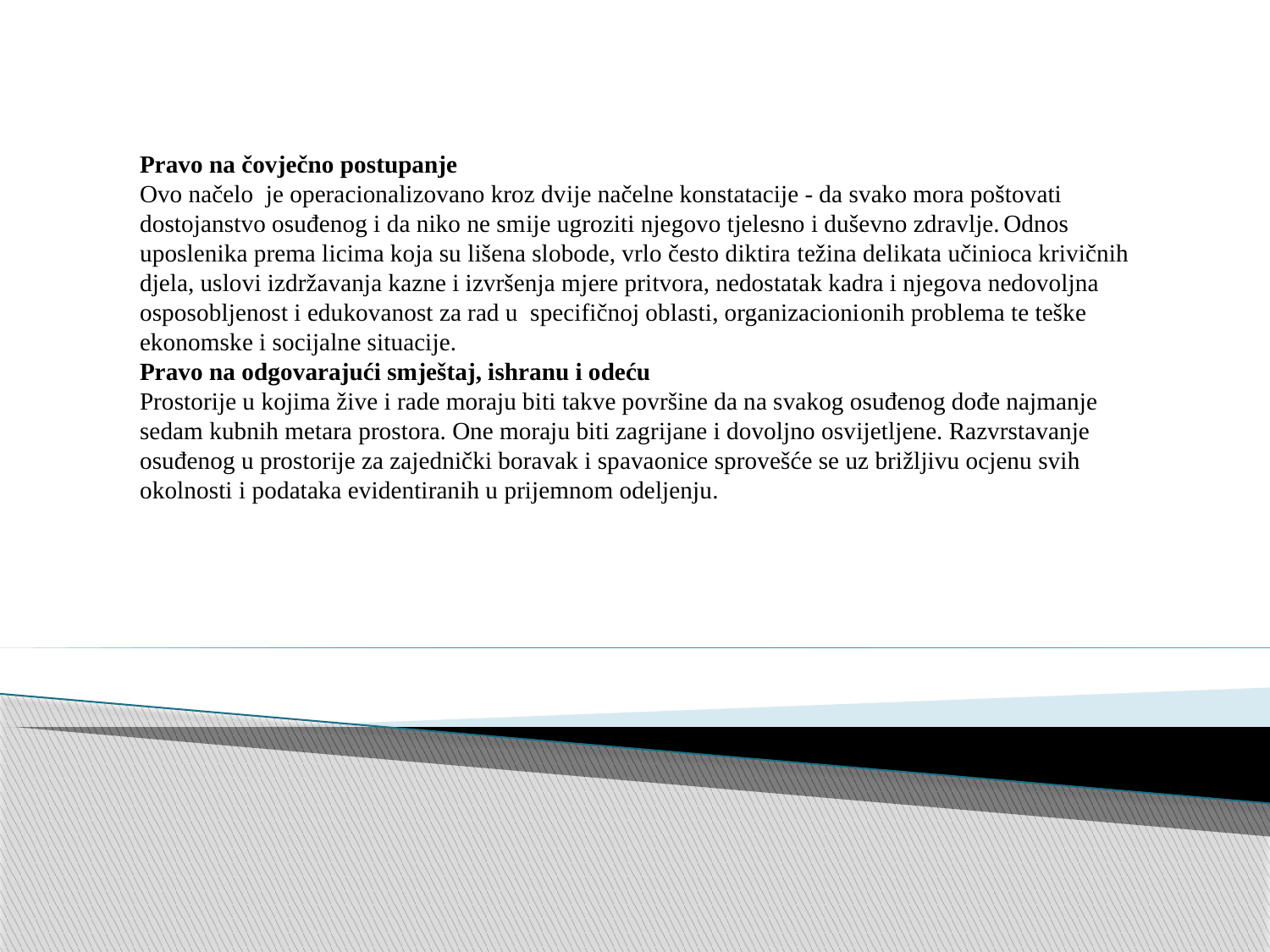

Pravo na čovječno postupanje
Ovo načelo  je operacionalizovano kroz dvije načelne konstatacije - da svako mora poštovati dostojanstvo osuđenog i da niko ne smije ugroziti njegovo tjelesno i duševno zdravlje. Odnos uposlenika prema licima koja su lišena slobode, vrlo često diktira težina delikata učinioca krivičnih djela, uslovi izdržavanja kazne i izvršenja mjere pritvora, nedostatak kadra i njegova nedovoljna osposobljenost i edukovanost za rad u  specifičnoj oblasti, organizacionionih problema te teške ekonomske i socijalne situacije.
Pravo na odgovarajući smještaj, ishranu i odeću
Prostorije u kojima žive i rade moraju biti takve površine da na svakog osuđenog dođe najmanje sedam kubnih metara prostora. One moraju biti zagrijane i dovoljno osvijetljene. Razvrstavanje osuđenog u prostorije za zajednički boravak i spavaonice sprovešće se uz brižljivu ocjenu svih okolnosti i podataka evidentiranih u prijemnom odeljenju.